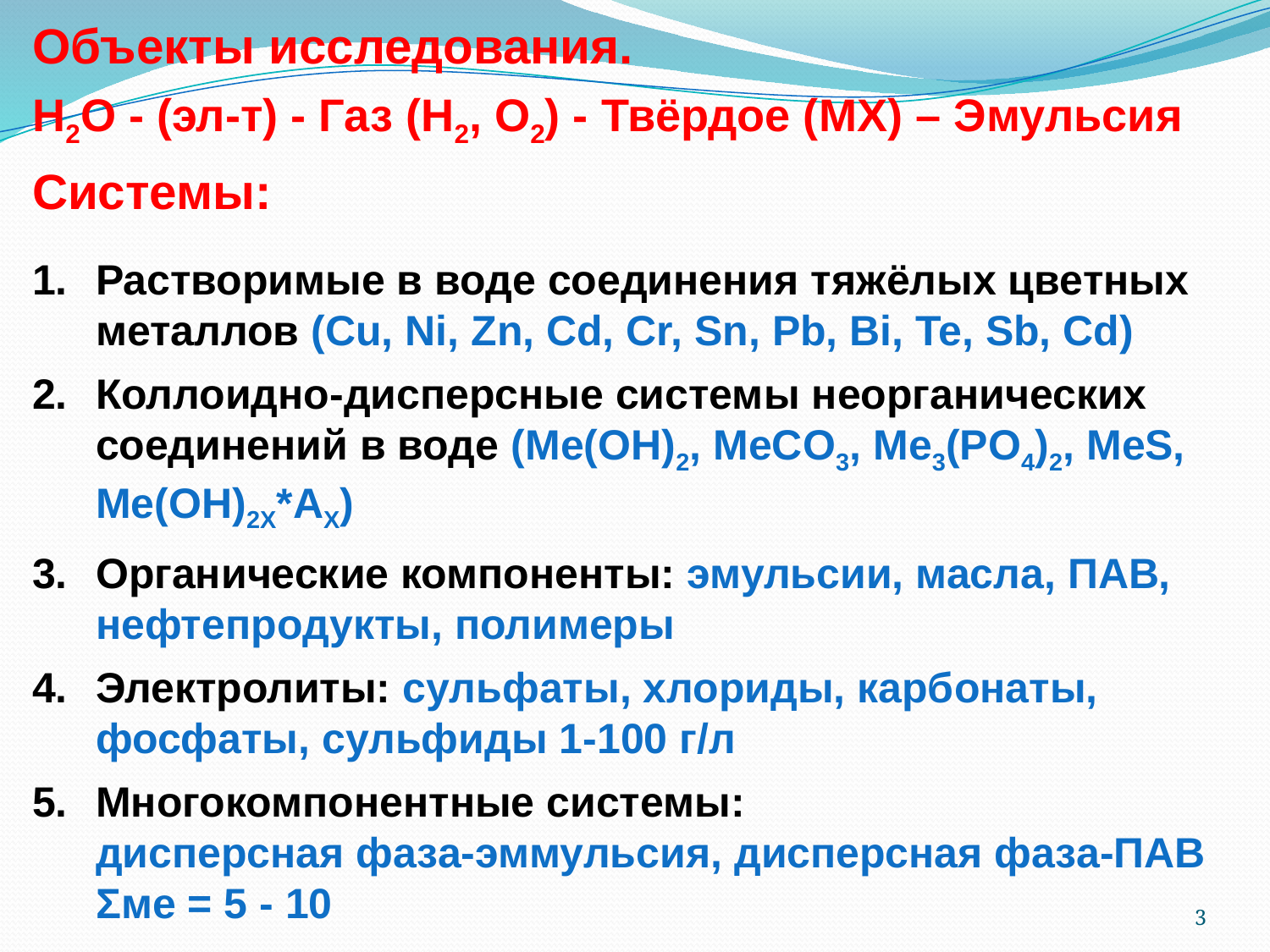

Объекты исследования.
H2O - (эл-т) - Газ (H2, O2) - Твёрдое (MX) – Эмульсия
Системы:
Растворимые в воде соединения тяжёлых цветных металлов (Cu, Ni, Zn, Cd, Cr, Sn, Pb, Bi, Te, Sb, Cd)
Коллоидно-дисперсные системы неорганических соединений в воде (Me(OH)2, MeCO3, Me3(PO4)2, MeS, Me(OH)2X*AX)
Органические компоненты: эмульсии, масла, ПАВ, нефтепродукты, полимеры
Электролиты: сульфаты, хлориды, карбонаты, фосфаты, сульфиды 1-100 г/л
Многокомпонентные системы:
дисперсная фаза-эммульсия, дисперсная фаза-ПАВ Σме = 5 - 10
3